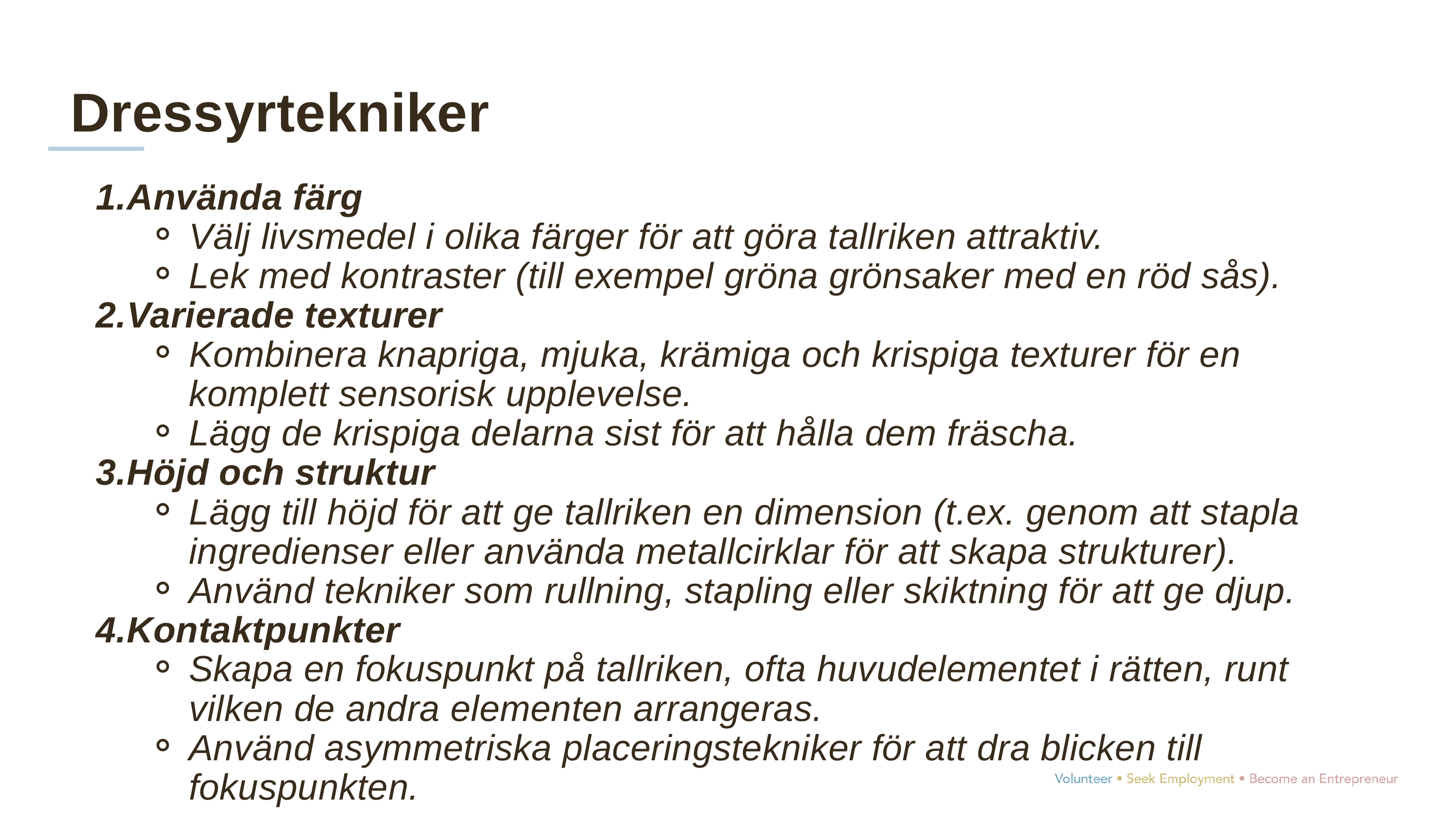

Dressyrtekniker

Använda färg
Välj livsmedel i olika färger för att göra tallriken attraktiv.
Lek med kontraster (till exempel gröna grönsaker med en röd sås).
Varierade texturer
Kombinera knapriga, mjuka, krämiga och krispiga texturer för en komplett sensorisk upplevelse.
Lägg de krispiga delarna sist för att hålla dem fräscha.
Höjd och struktur
Lägg till höjd för att ge tallriken en dimension (t.ex. genom att stapla ingredienser eller använda metallcirklar för att skapa strukturer).
Använd tekniker som rullning, stapling eller skiktning för att ge djup.
Kontaktpunkter
Skapa en fokuspunkt på tallriken, ofta huvudelementet i rätten, runt vilken de andra elementen arrangeras.
Använd asymmetriska placeringstekniker för att dra blicken till fokuspunkten.